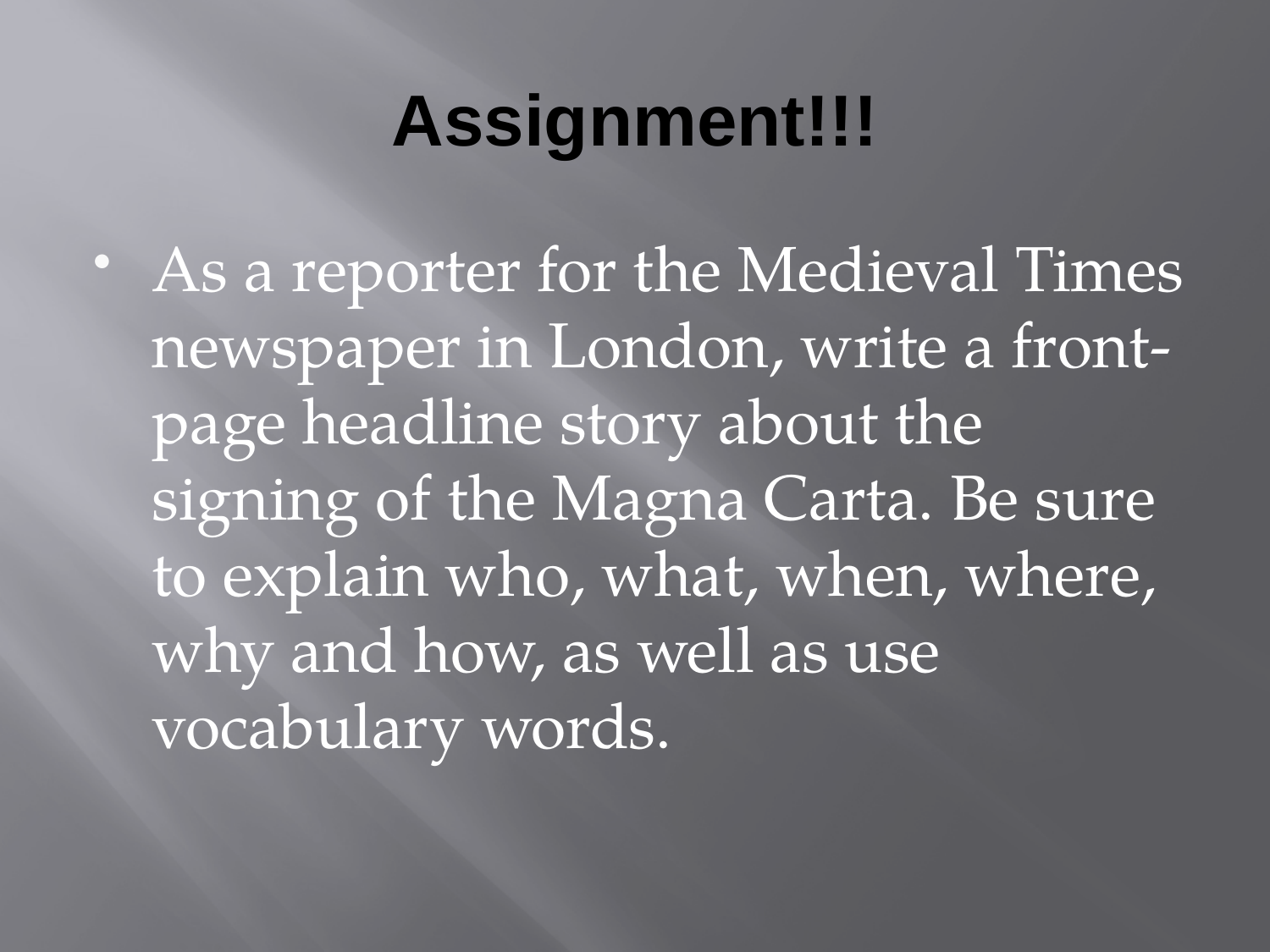

# Assignment!!!
As a reporter for the Medieval Times newspaper in London, write a front-page headline story about the signing of the Magna Carta. Be sure to explain who, what, when, where, why and how, as well as use vocabulary words.